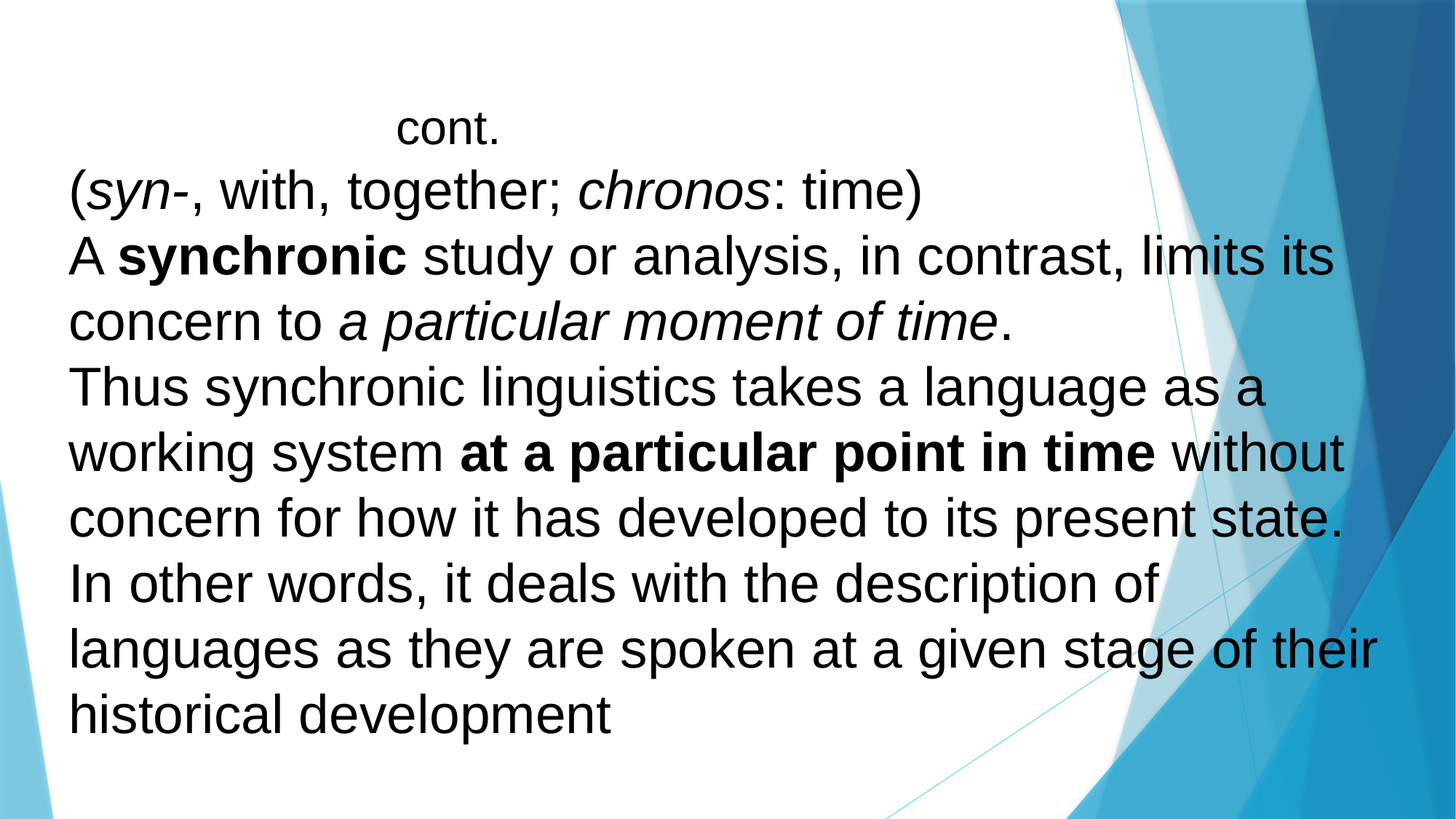

cont.
(syn-, with, together; chronos: time)
A synchronic study or analysis, in contrast, limits its concern to a particular moment of time.
Thus synchronic linguistics takes a language as a working system at a particular point in time without concern for how it has developed to its present state. In other words, it deals with the description of languages as they are spoken at a given stage of their historical development